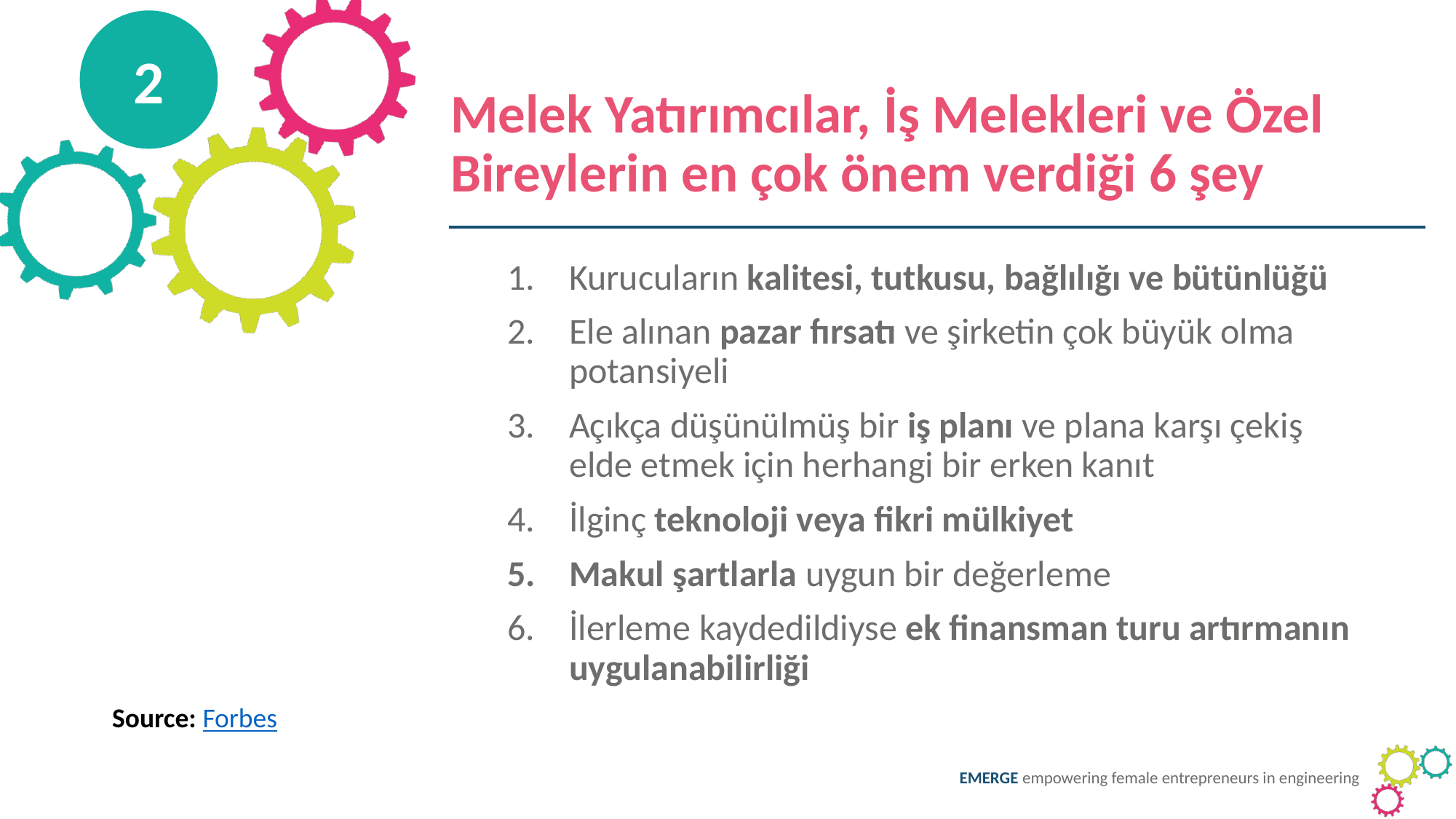

2
Melek Yatırımcılar, İş Melekleri ve Özel Bireylerin en çok önem verdiği 6 şey
Kurucuların kalitesi, tutkusu, bağlılığı ve bütünlüğü
Ele alınan pazar fırsatı ve şirketin çok büyük olma potansiyeli
Açıkça düşünülmüş bir iş planı ve plana karşı çekiş elde etmek için herhangi bir erken kanıt
İlginç teknoloji veya fikri mülkiyet
Makul şartlarla uygun bir değerleme
İlerleme kaydedildiyse ek finansman turu artırmanın uygulanabilirliği

Source: Forbes